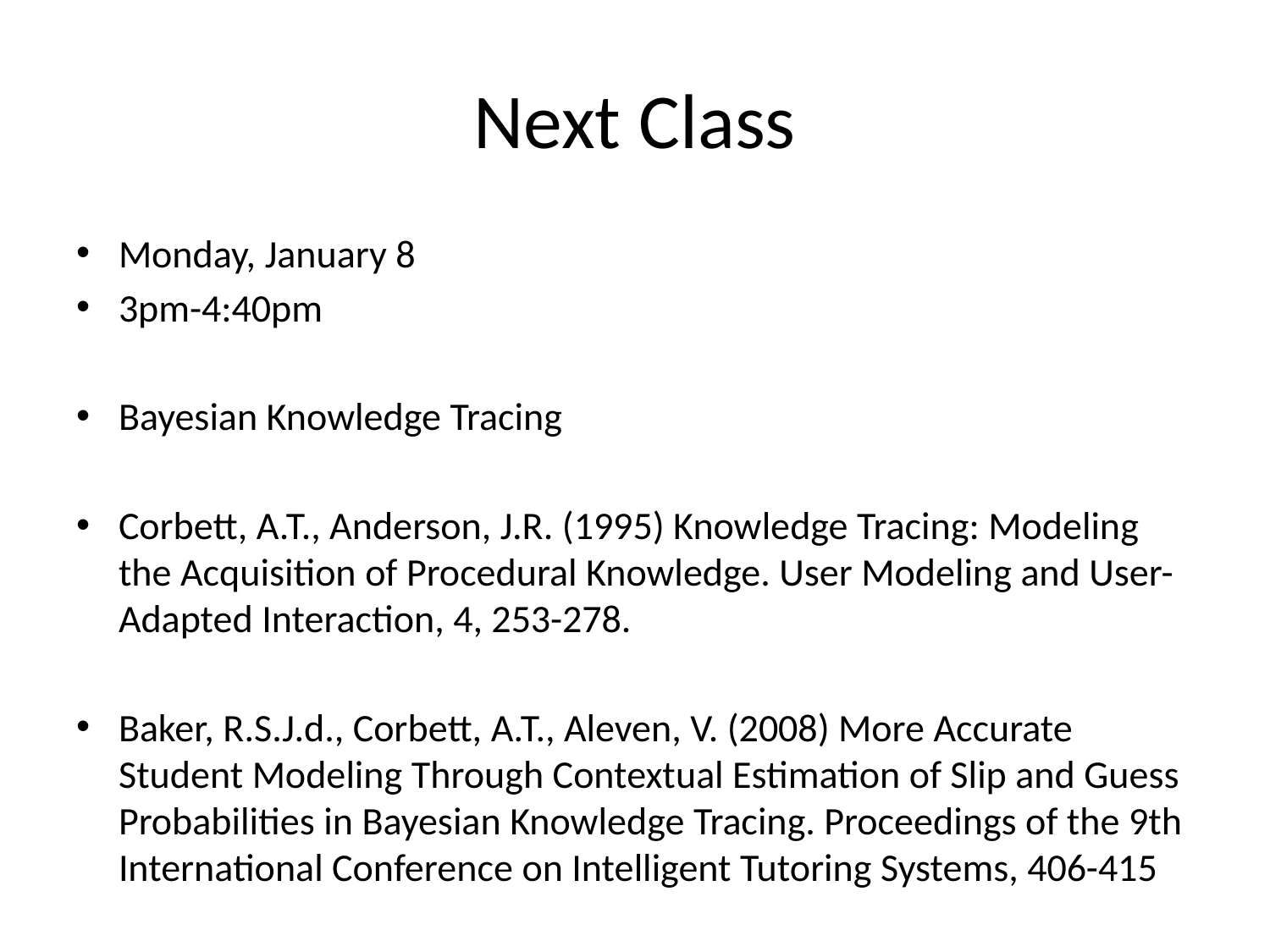

# Next Class
Monday, January 8
3pm-4:40pm

Bayesian Knowledge Tracing

Corbett, A.T., Anderson, J.R. (1995) Knowledge Tracing: Modeling the Acquisition of Procedural Knowledge. User Modeling and User-Adapted Interaction, 4, 253-278.

Baker, R.S.J.d., Corbett, A.T., Aleven, V. (2008) More Accurate Student Modeling Through Contextual Estimation of Slip and Guess Probabilities in Bayesian Knowledge Tracing. Proceedings of the 9th International Conference on Intelligent Tutoring Systems, 406-415